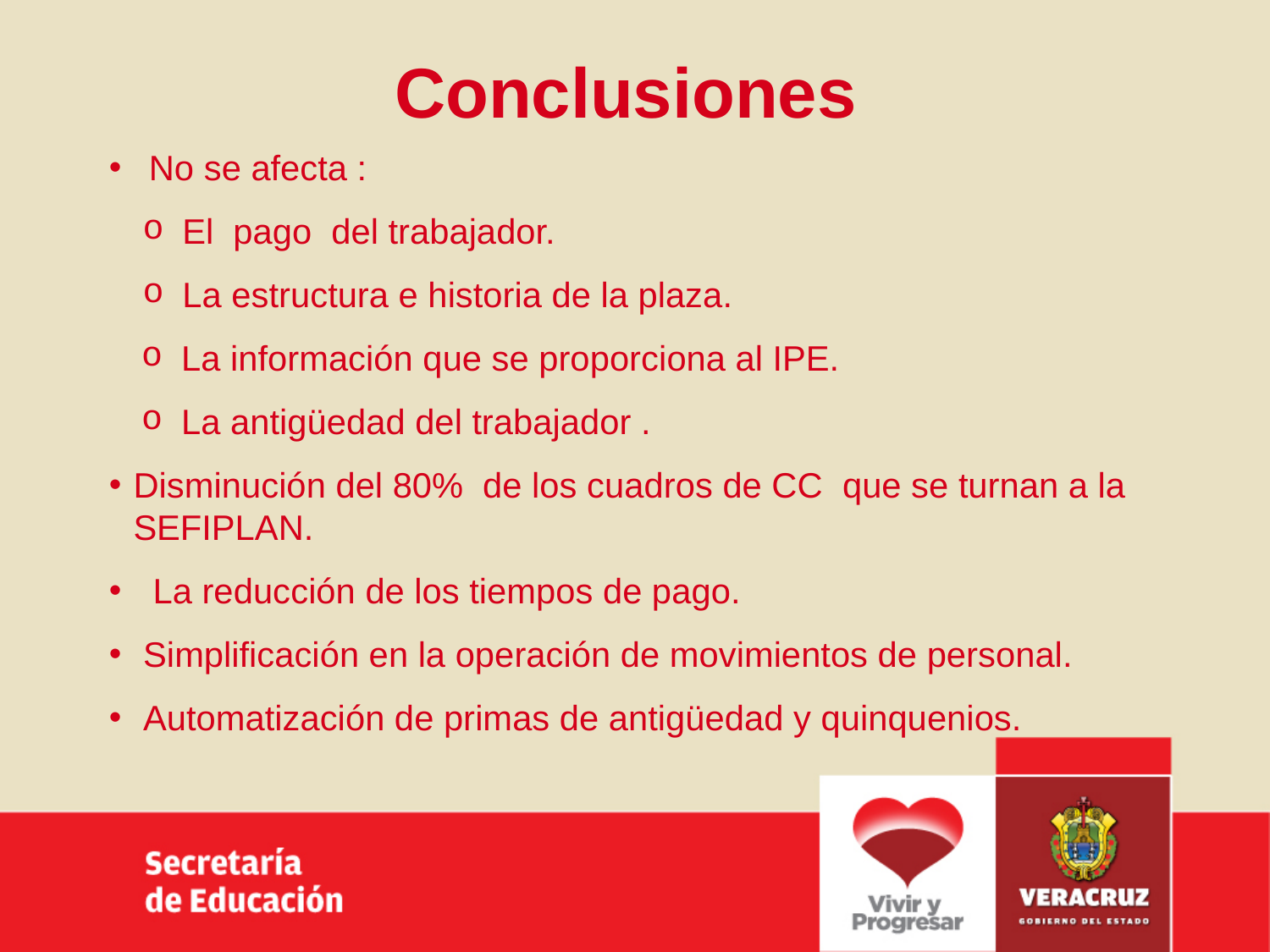

Conclusiones
 No se afecta :
 El  pago  del trabajador.
 La estructura e historia de la plaza.
 La información que se proporciona al IPE.
 La antigüedad del trabajador .
Disminución del 80%  de los cuadros de CC  que se turnan a la SEFIPLAN.
  La reducción de los tiempos de pago.
 Simplificación en la operación de movimientos de personal.
 Automatización de primas de antigüedad y quinquenios.